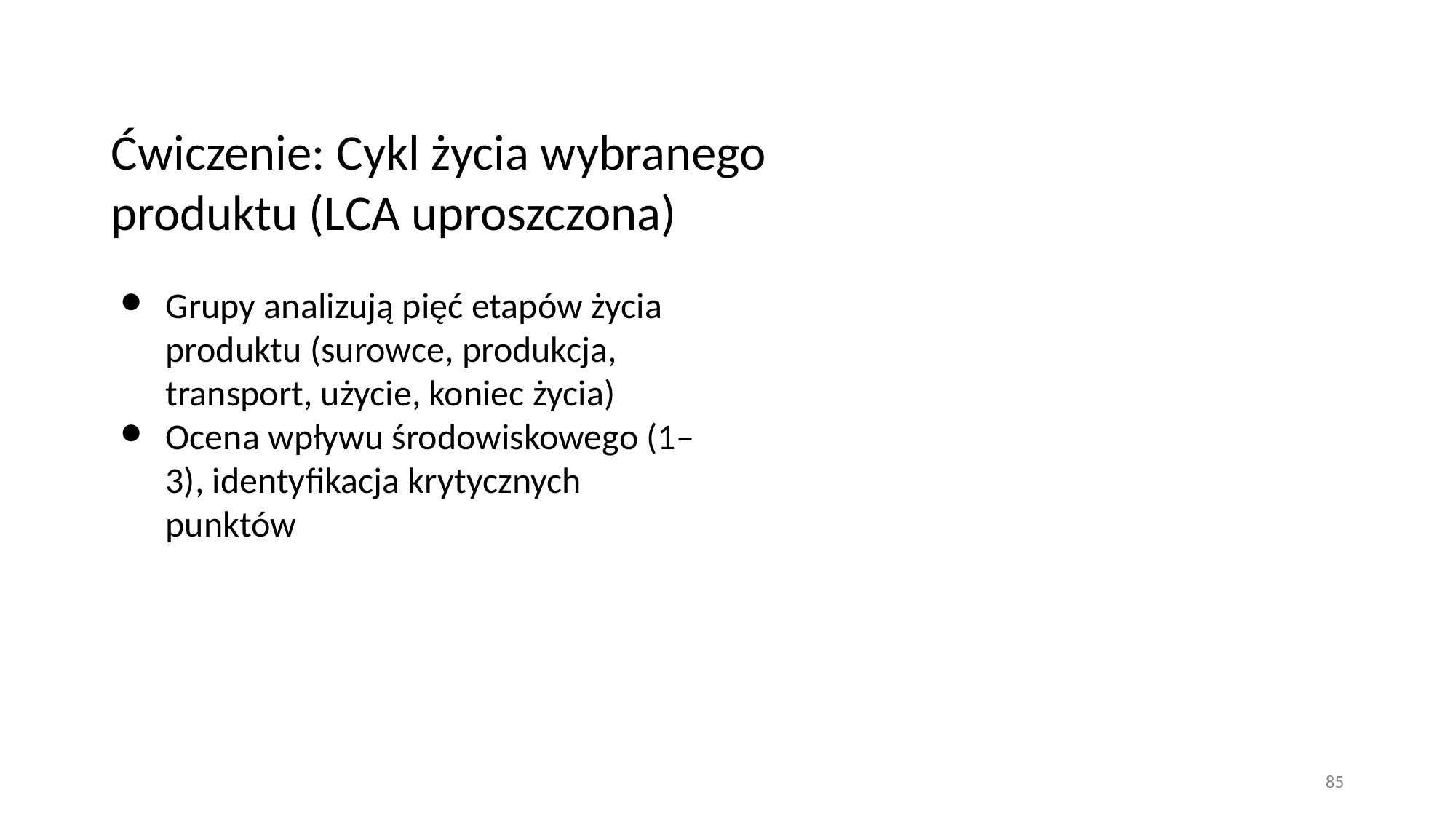

# Ćwiczenie: Cykl życia wybranego produktu (LCA uproszczona)

Grupy analizują pięć etapów życia produktu (surowce, produkcja, transport, użycie, koniec życia)
Ocena wpływu środowiskowego (1–3), identyfikacja krytycznych punktów

85